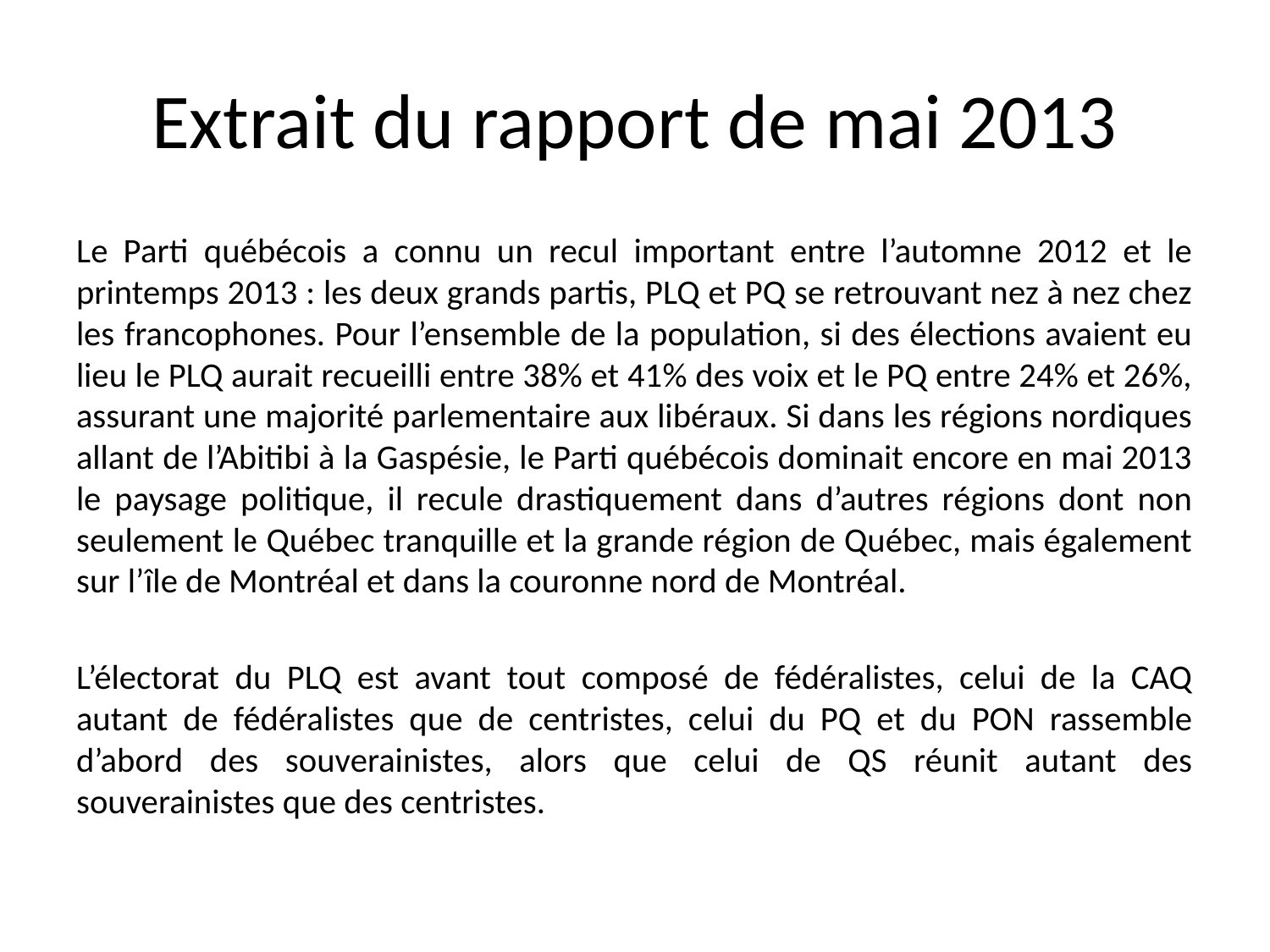

# Extrait du rapport de mai 2013
Le Parti québécois a connu un recul important entre l’automne 2012 et le printemps 2013 : les deux grands partis, PLQ et PQ se retrouvant nez à nez chez les francophones. Pour l’ensemble de la population, si des élections avaient eu lieu le PLQ aurait recueilli entre 38% et 41% des voix et le PQ entre 24% et 26%, assurant une majorité parlementaire aux libéraux. Si dans les régions nordiques allant de l’Abitibi à la Gaspésie, le Parti québécois dominait encore en mai 2013 le paysage politique, il recule drastiquement dans d’autres régions dont non seulement le Québec tranquille et la grande région de Québec, mais également sur l’île de Montréal et dans la couronne nord de Montréal.

L’électorat du PLQ est avant tout composé de fédéralistes, celui de la CAQ autant de fédéralistes que de centristes, celui du PQ et du PON rassemble d’abord des souverainistes, alors que celui de QS réunit autant des souverainistes que des centristes.